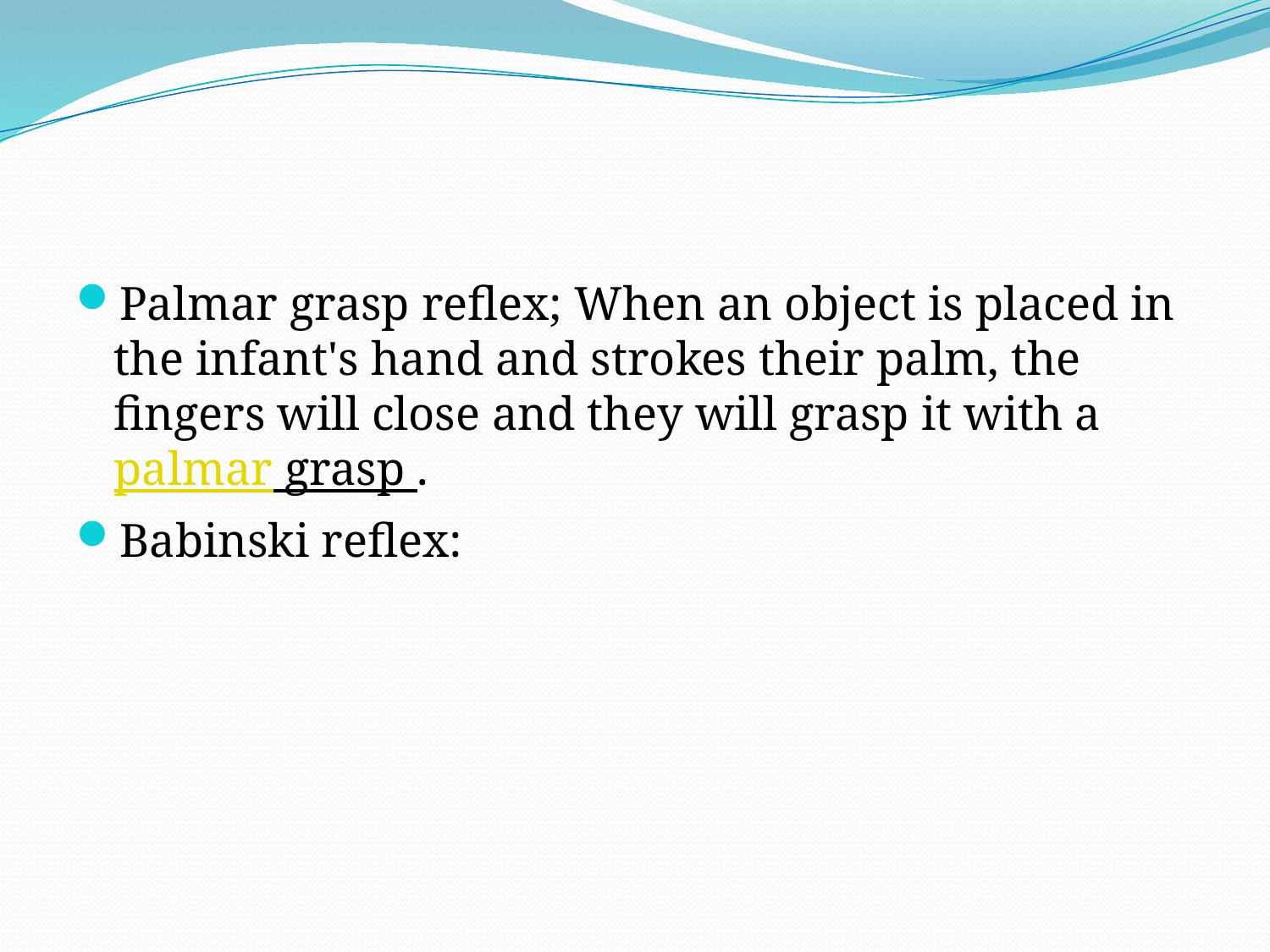

#
Palmar grasp reflex; When an object is placed in the infant's hand and strokes their palm, the fingers will close and they will grasp it with a palmar grasp .
Babinski reflex: